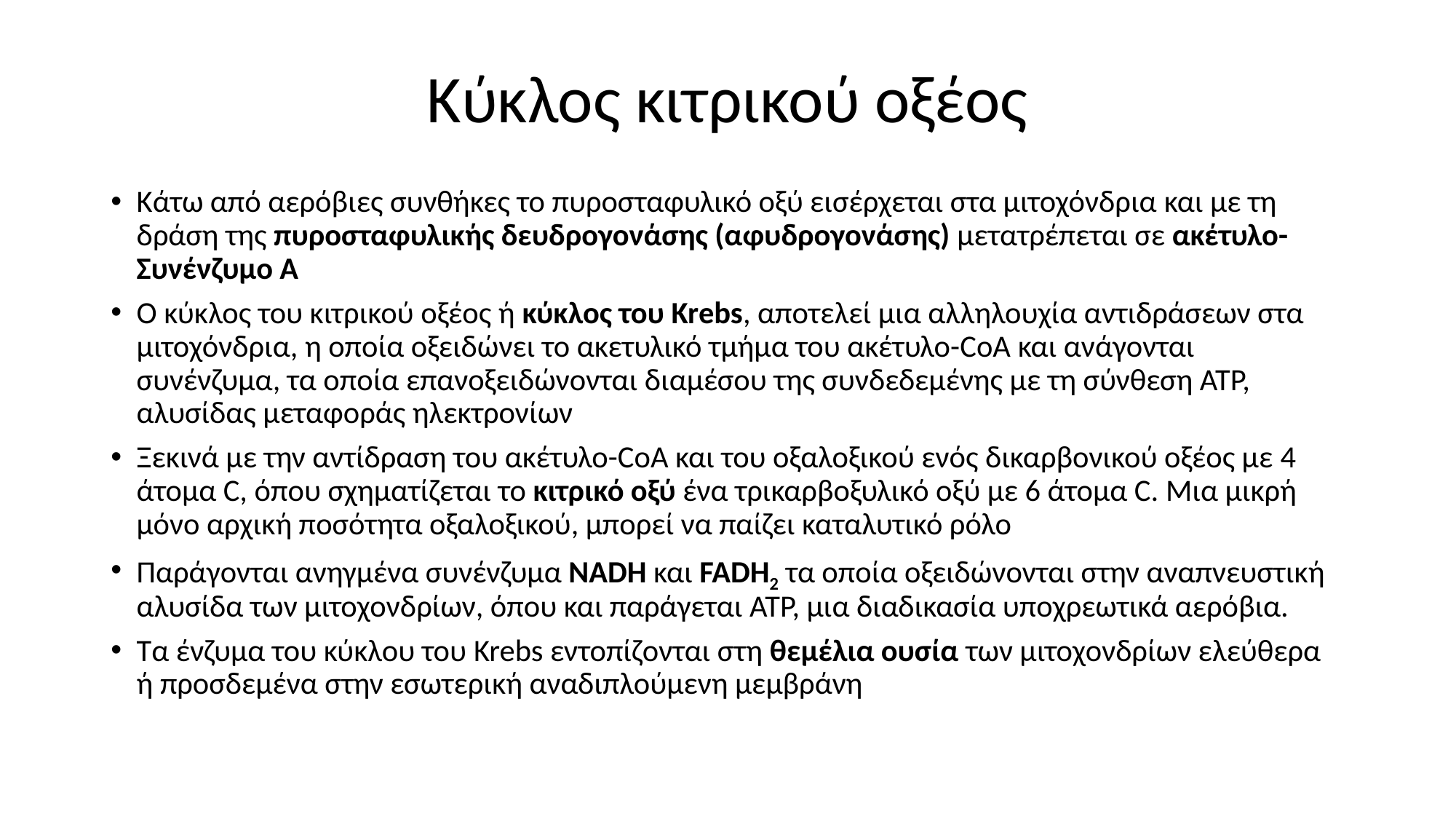

# Κύκλος κιτρικού οξέος
Κάτω από αερόβιες συνθήκες το πυροσταφυλικό οξύ εισέρχεται στα μιτοχόνδρια και με τη δράση της πυροσταφυλικής δευδρογονάσης (αφυδρογονάσης) μετατρέπεται σε ακέτυλο-Συνένζυμο Α
Ο κύκλος του κιτρικού οξέος ή κύκλος του Krebs, αποτελεί μια αλληλουχία αντιδράσεων στα μιτοχόνδρια, η οποία οξειδώνει το ακετυλικό τμήμα του ακέτυλο-CoA και ανάγονται συνένζυμα, τα οποία επανοξειδώνονται διαμέσου της συνδεδεμένης με τη σύνθεση ΑΤΡ, αλυσίδας μεταφοράς ηλεκτρονίων
Ξεκινά με την αντίδραση του ακέτυλο-CoA και του οξαλοξικού ενός δικαρβονικού οξέος με 4 άτομα C, όπου σχηματίζεται το κιτρικό οξύ ένα τρικαρβοξυλικό οξύ με 6 άτομα C. Μια μικρή μόνο αρχική ποσότητα οξαλοξικού, μπορεί να παίζει καταλυτικό ρόλο
Παράγονται ανηγμένα συνένζυμα NADH και FADH2 τα οποία οξειδώνονται στην αναπνευστική αλυσίδα των μιτοχονδρίων, όπου και παράγεται ΑΤΡ, μια διαδικασία υποχρεωτικά αερόβια.
Τα ένζυμα του κύκλου του Krebs εντοπίζονται στη θεμέλια ουσία των μιτοχονδρίων ελεύθερα ή προσδεμένα στην εσωτερική αναδιπλούμενη μεμβράνη